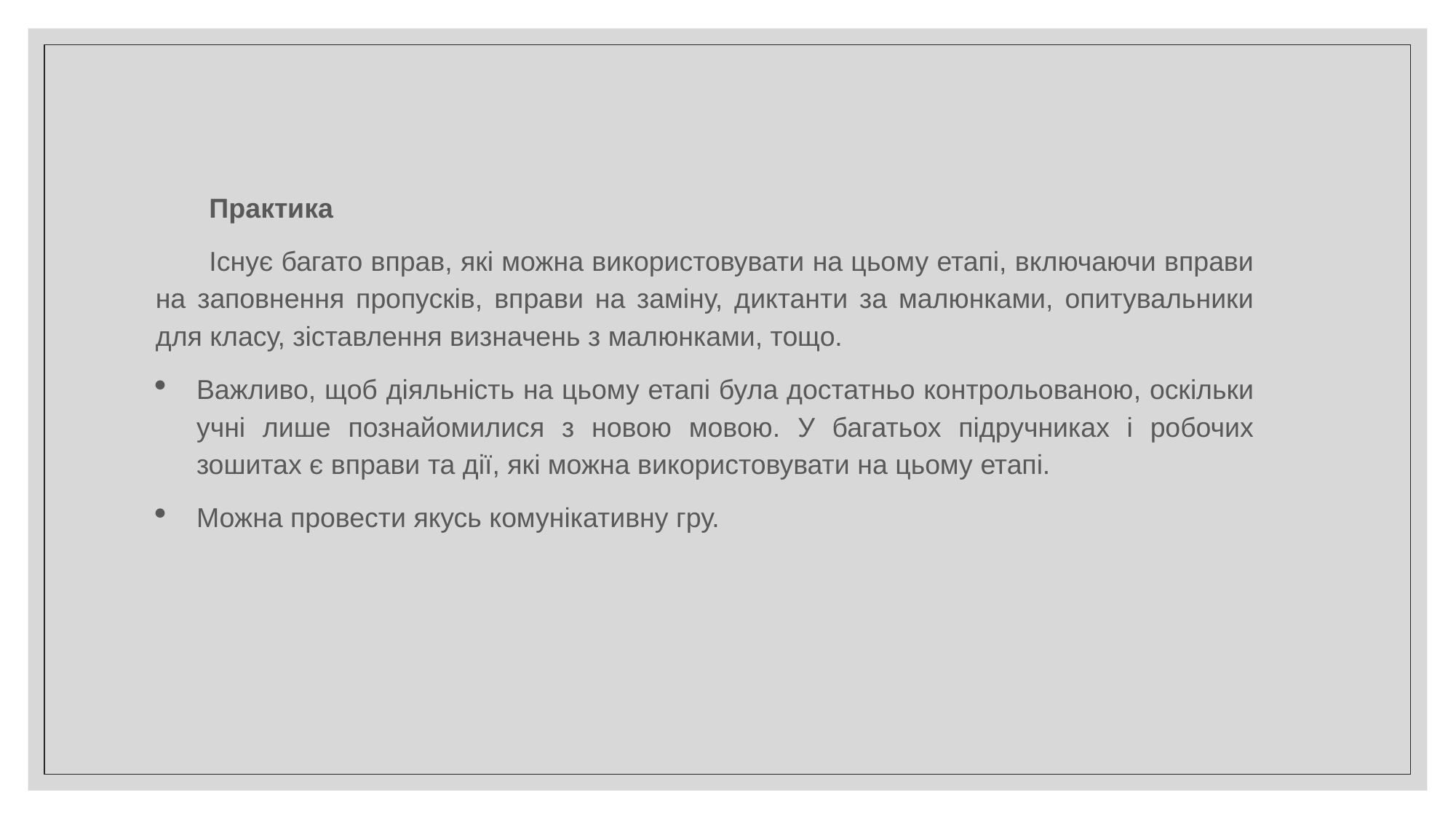

Практика
Існує багато вправ, які можна використовувати на цьому етапі, включаючи вправи на заповнення пропусків, вправи на заміну, диктанти за малюнками, опитувальники для класу, зіставлення визначень з малюнками, тощо.
Важливо, щоб діяльність на цьому етапі була достатньо контрольованою, оскільки учні лише познайомилися з новою мовою. У багатьох підручниках і робочих зошитах є вправи та дії, які можна використовувати на цьому етапі.
Можна провести якусь комунікативну гру.